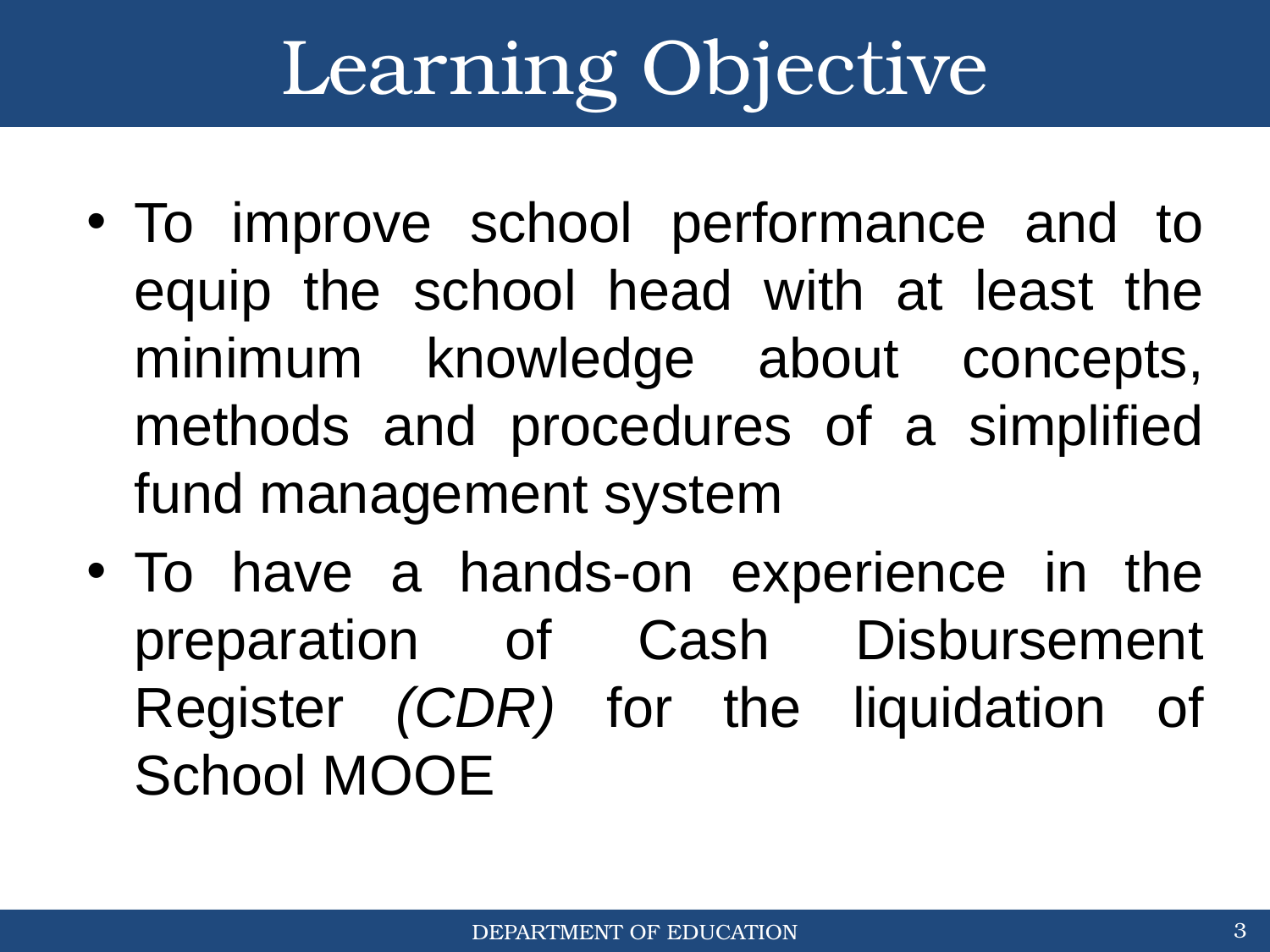

# Learning Objective
To improve school performance and to equip the school head with at least the minimum knowledge about concepts, methods and procedures of a simplified fund management system
To have a hands-on experience in the preparation of Cash Disbursement Register (CDR) for the liquidation of School MOOE
3